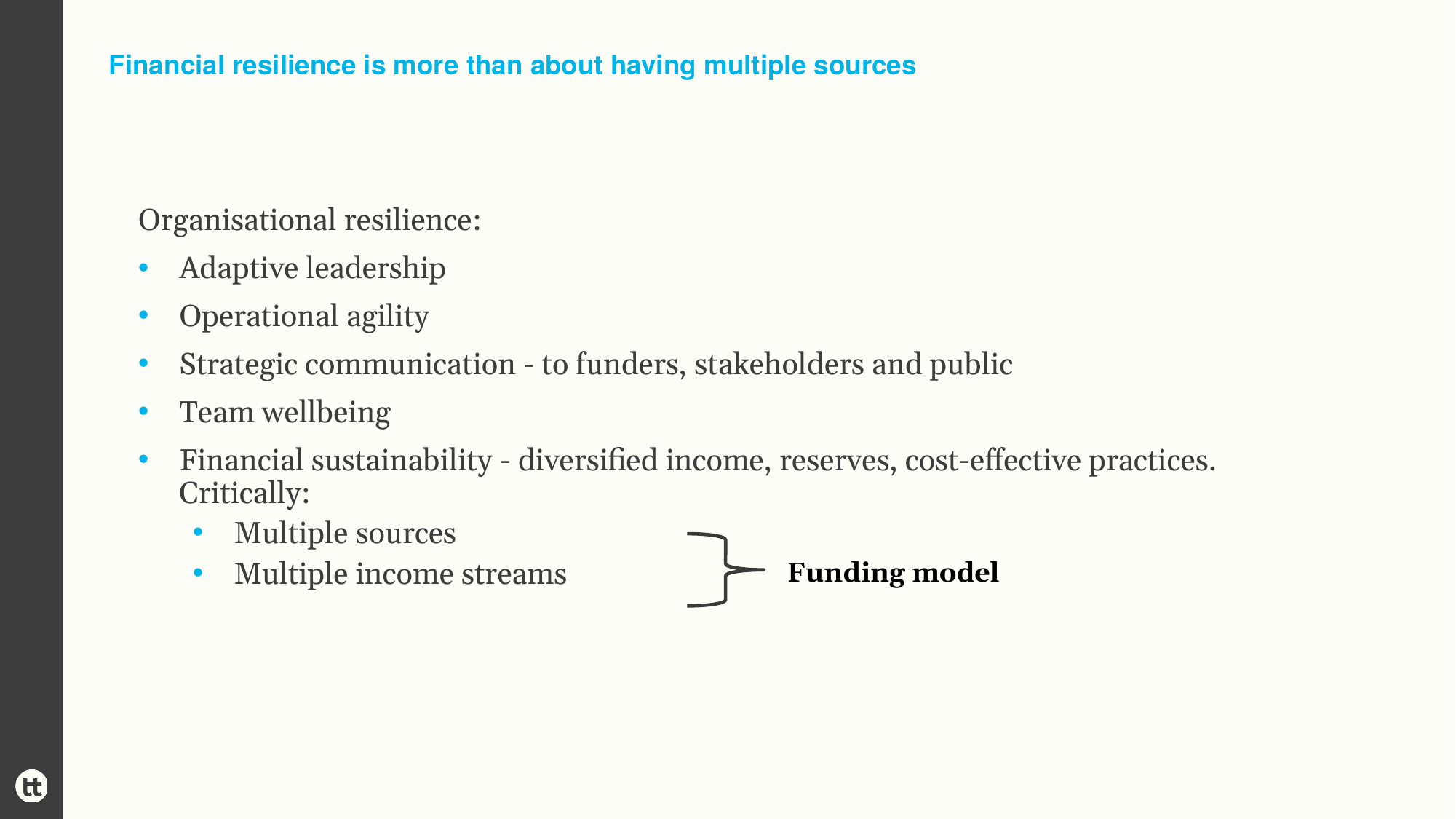

# Financial resilience is more than about having multiple sources
Organisational resilience:
Adaptive leadership
Operational agility
Strategic communication - to funders, stakeholders and public
Team wellbeing
Financial sustainability - diversified income, reserves, cost-effective practices. Critically:
Multiple sources
Multiple income streams

Funding model